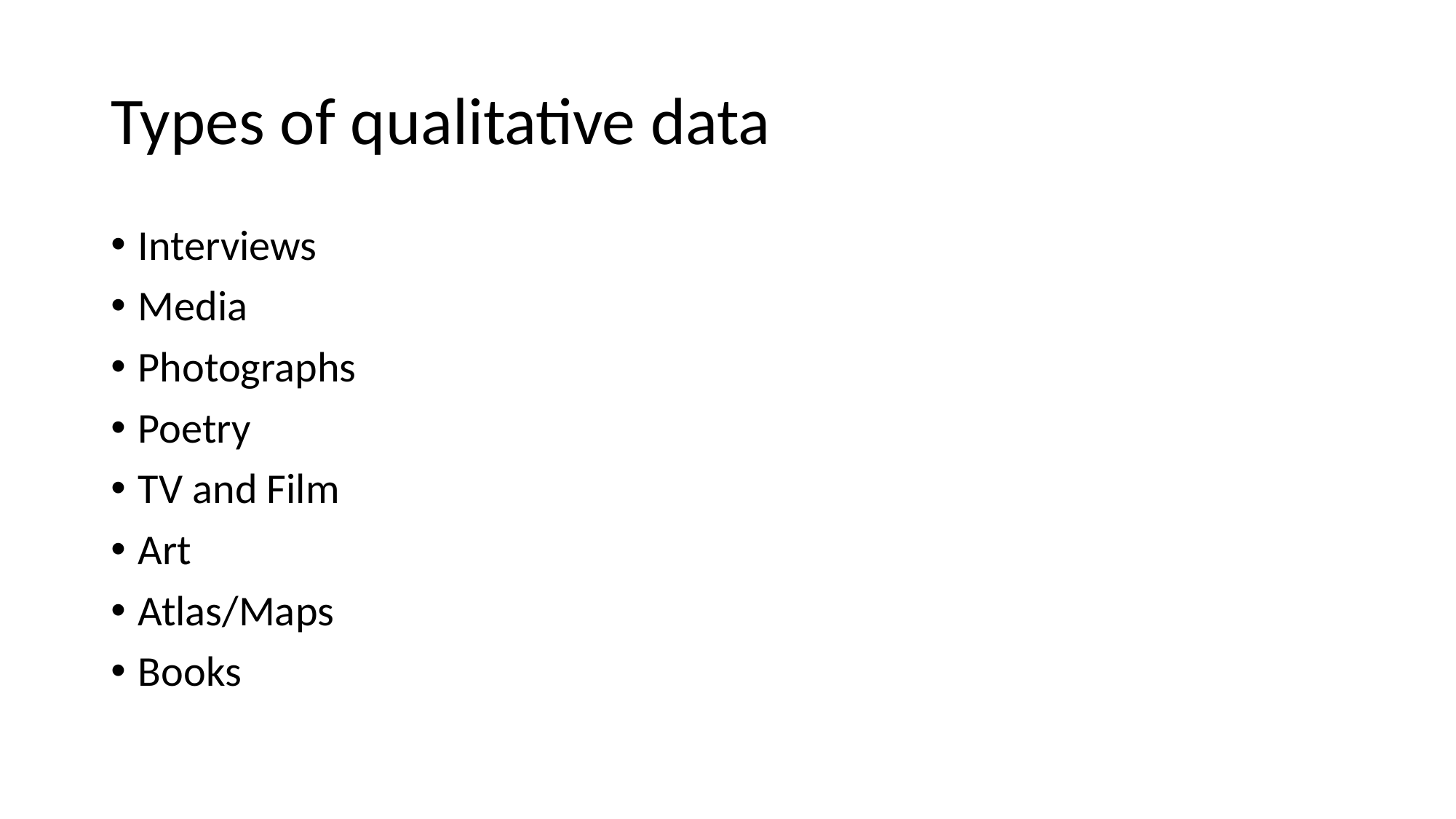

# Types of qualitative data
Interviews
Media
Photographs
Poetry
TV and Film
Art
Atlas/Maps
Books